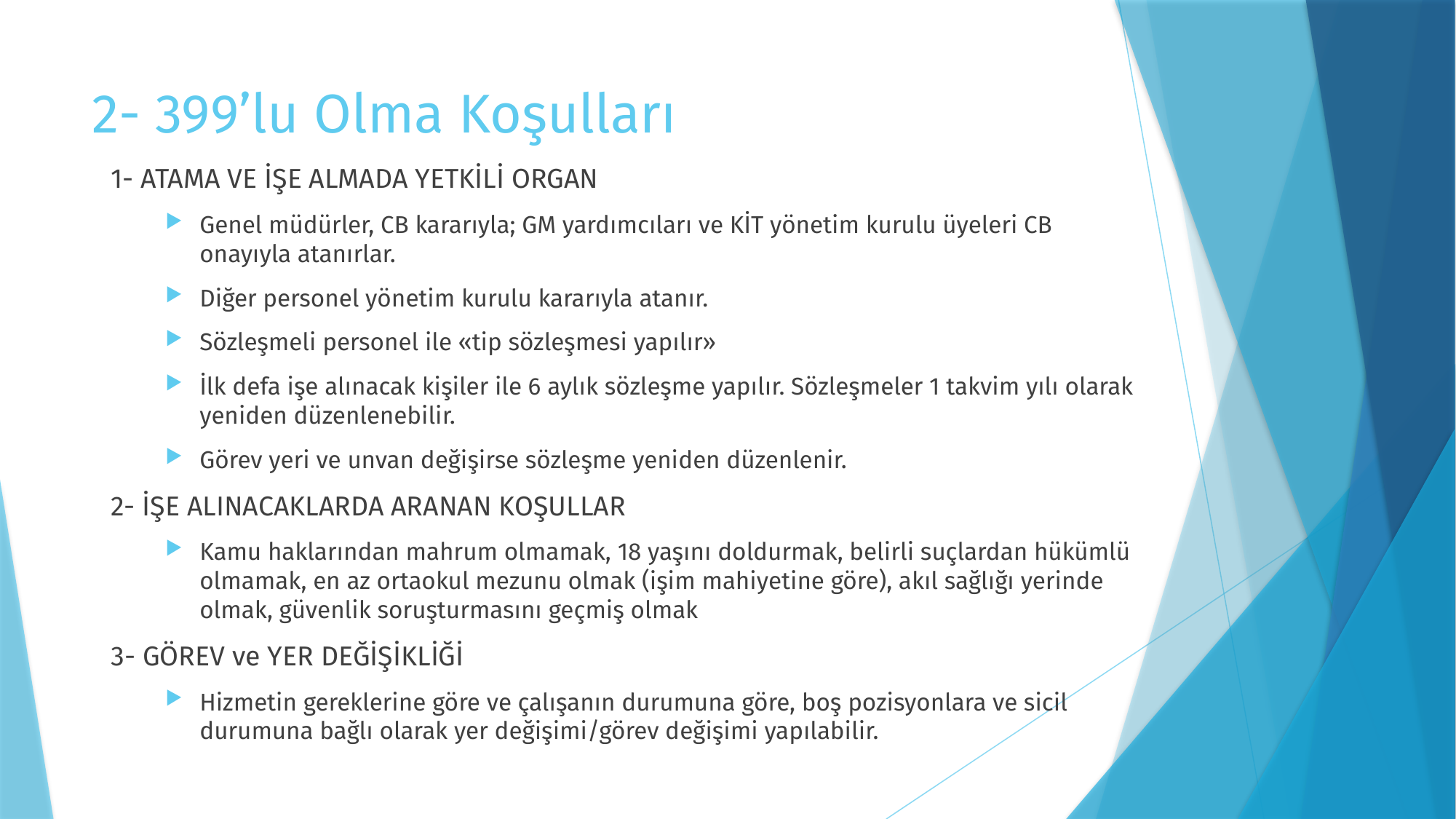

# 2- 399’lu Olma Koşulları
1- ATAMA VE İŞE ALMADA YETKİLİ ORGAN
Genel müdürler, CB kararıyla; GM yardımcıları ve KİT yönetim kurulu üyeleri CB onayıyla atanırlar.
Diğer personel yönetim kurulu kararıyla atanır.
Sözleşmeli personel ile «tip sözleşmesi yapılır»
İlk defa işe alınacak kişiler ile 6 aylık sözleşme yapılır. Sözleşmeler 1 takvim yılı olarak yeniden düzenlenebilir.
Görev yeri ve unvan değişirse sözleşme yeniden düzenlenir.
2- İŞE ALINACAKLARDA ARANAN KOŞULLAR
Kamu haklarından mahrum olmamak, 18 yaşını doldurmak, belirli suçlardan hükümlü olmamak, en az ortaokul mezunu olmak (işim mahiyetine göre), akıl sağlığı yerinde olmak, güvenlik soruşturmasını geçmiş olmak
3- GÖREV ve YER DEĞİŞİKLİĞİ
Hizmetin gereklerine göre ve çalışanın durumuna göre, boş pozisyonlara ve sicil durumuna bağlı olarak yer değişimi/görev değişimi yapılabilir.